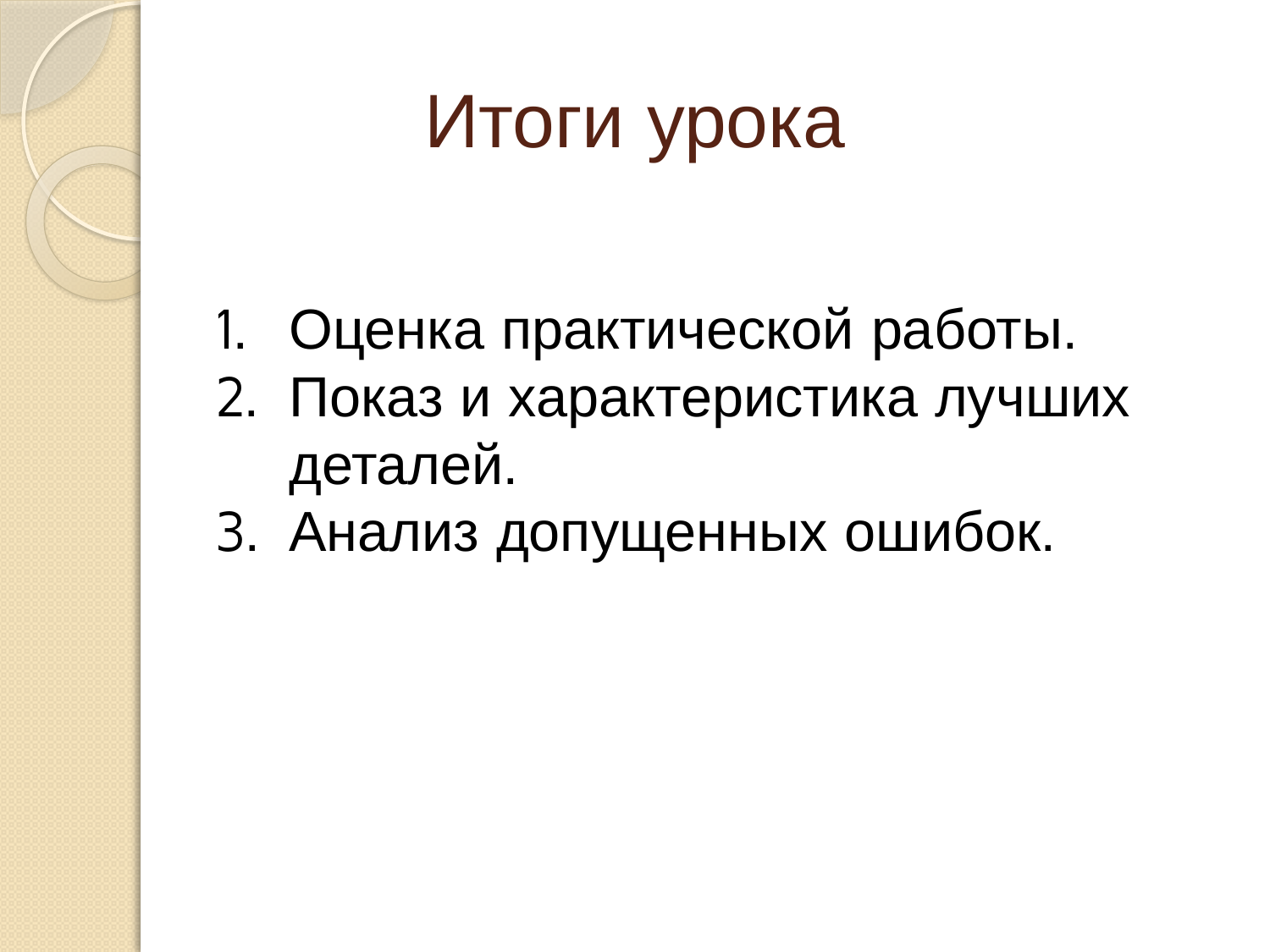

# Итоги урока
Оценка практической работы.
Показ и характеристика лучших деталей.
Анализ допущенных ошибок.